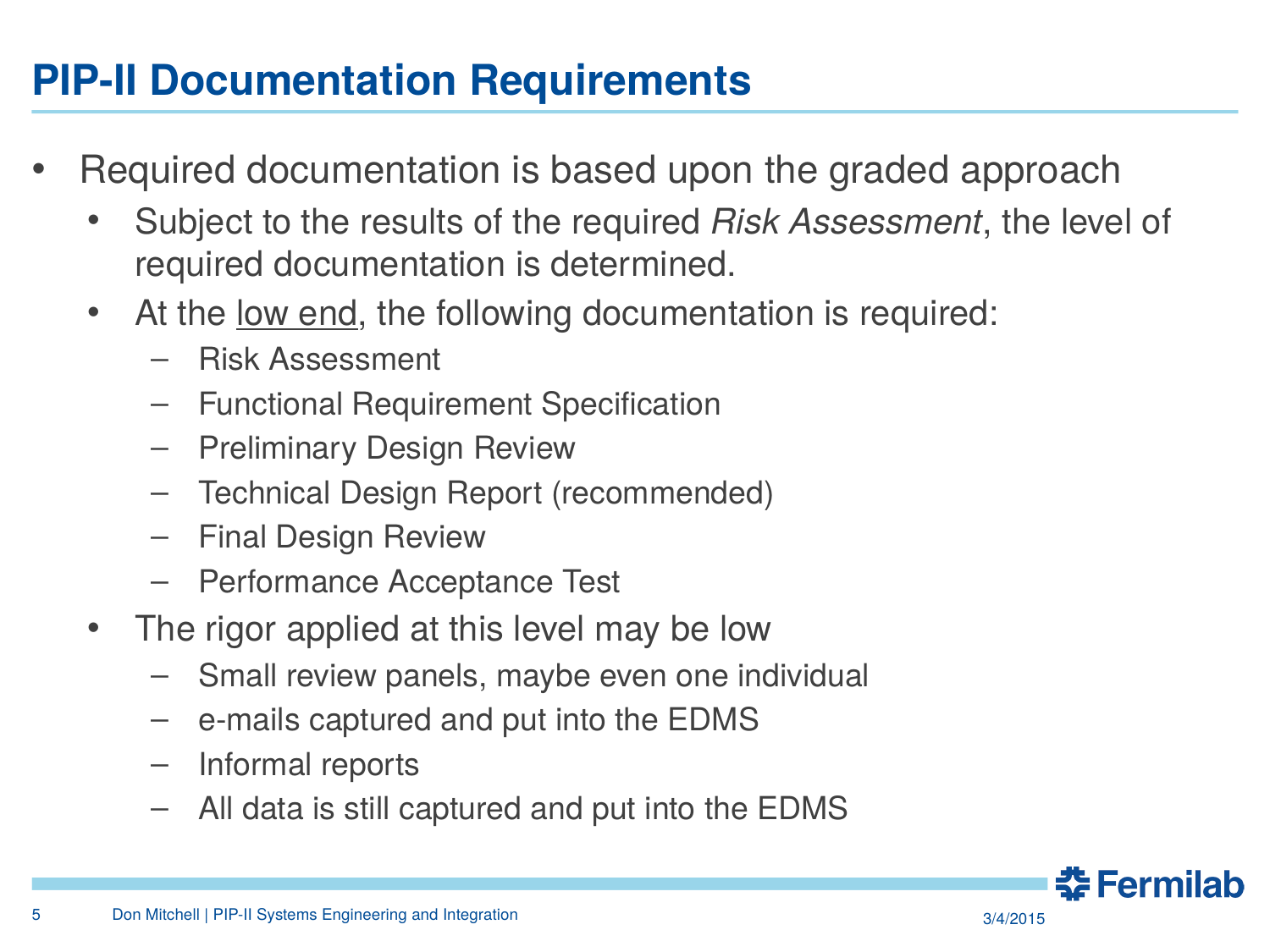

# PIP-II Documentation Requirements
Required documentation is based upon the graded approach
Subject to the results of the required Risk Assessment, the level of required documentation is determined.
At the low end, the following documentation is required:
Risk Assessment
Functional Requirement Specification
Preliminary Design Review
Technical Design Report (recommended)
Final Design Review
Performance Acceptance Test
The rigor applied at this level may be low
Small review panels, maybe even one individual
e-mails captured and put into the EDMS
Informal reports
All data is still captured and put into the EDMS
5
Don Mitchell | PIP-II Systems Engineering and Integration
3/4/2015